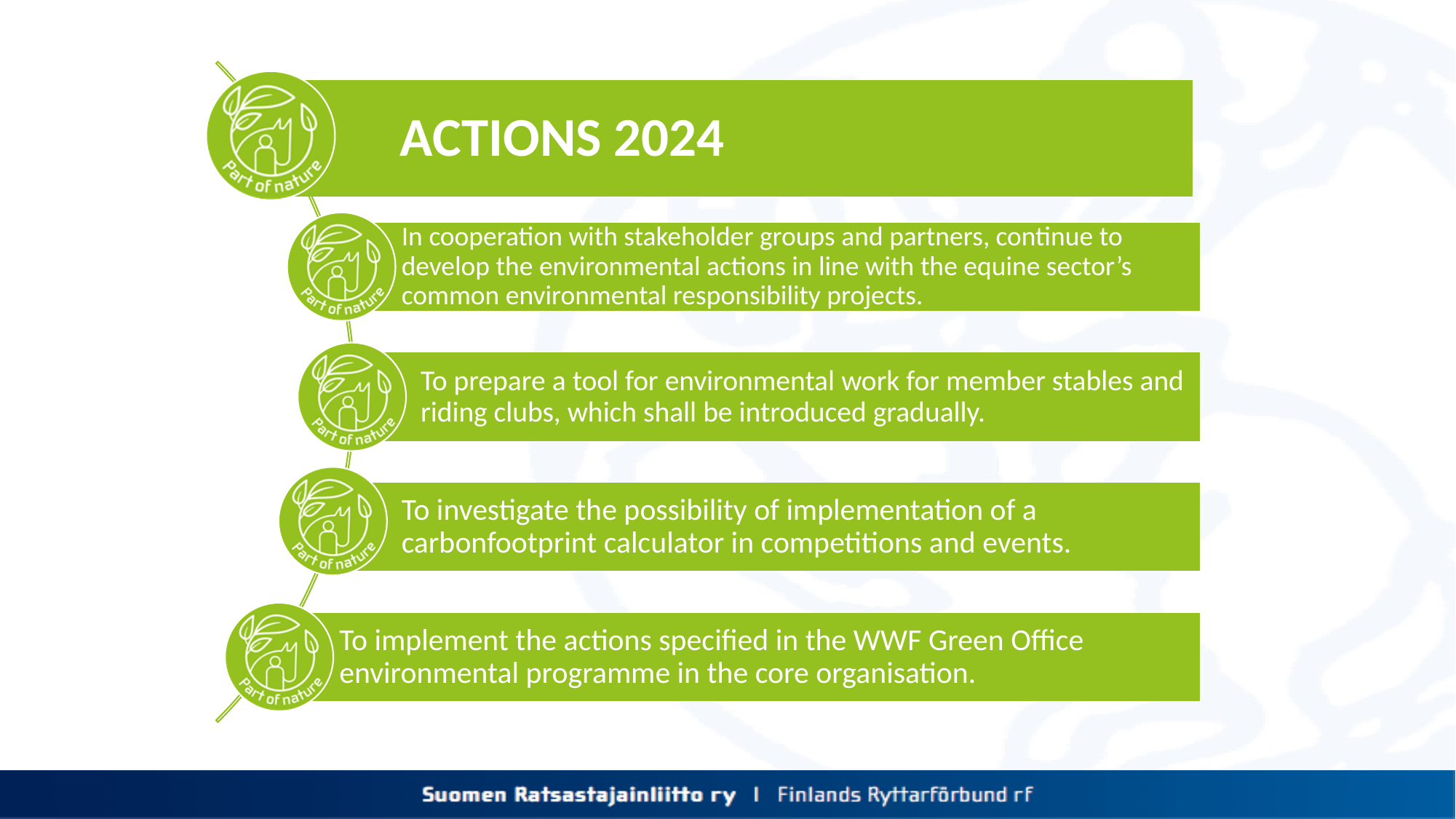

ACTIONS 2024
In cooperation with stakeholder groups and partners, continue to develop the environmental actions in line with the equine sector’s common environmental responsibility projects.
To prepare a tool for environmental work for member stables and riding clubs, which shall be introduced gradually.
To investigate the possibility of implementation of a carbonfootprint calculator in competitions and events.
To implement the actions specified in the WWF Green Office environmental programme in the core organisation.